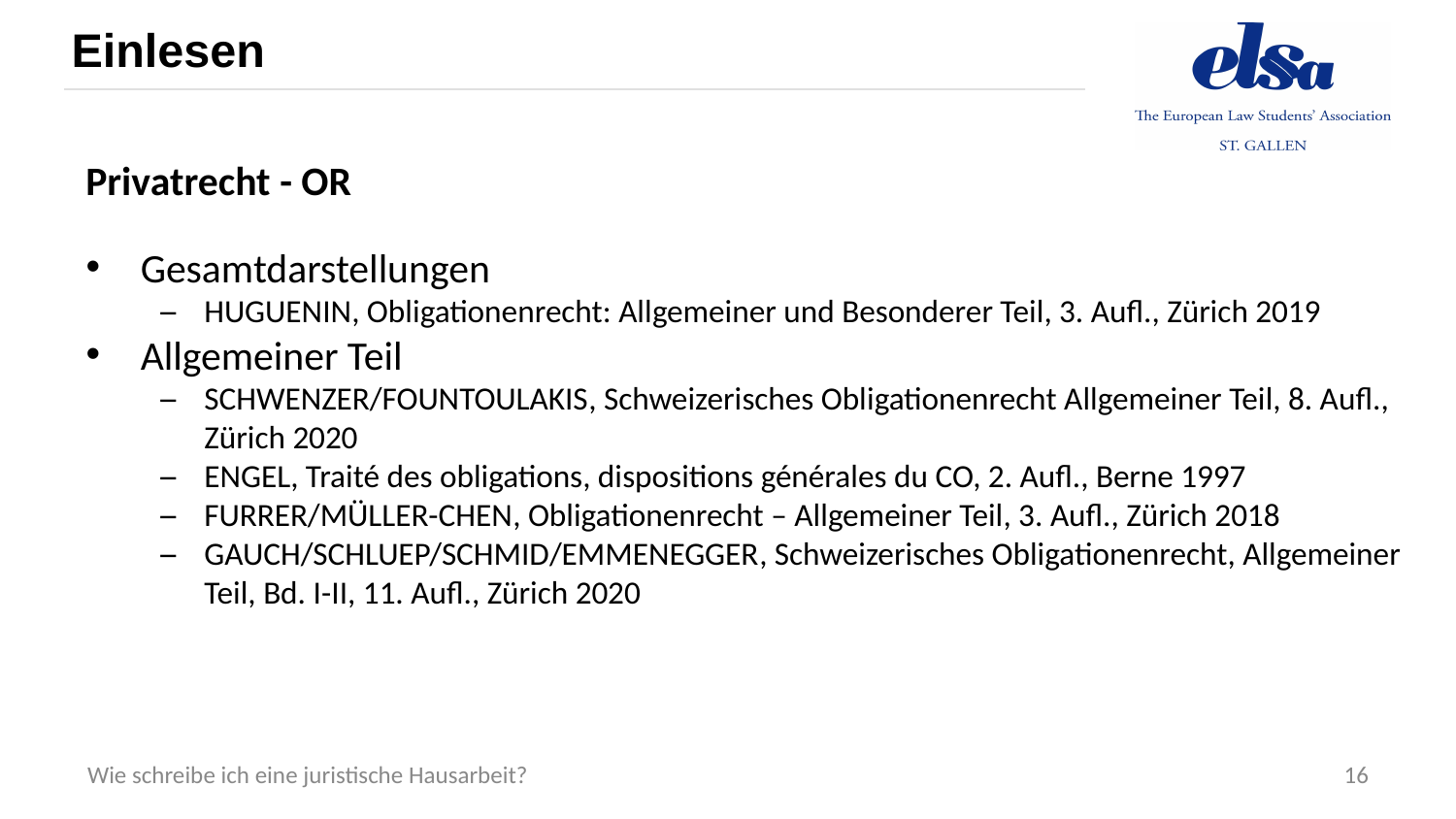

# Einlesen
Privatrecht - OR
Gesamtdarstellungen
Huguenin, Obligationenrecht: Allgemeiner und Besonderer Teil, 3. Aufl., Zürich 2019
Allgemeiner Teil
Schwenzer/Fountoulakis, Schweizerisches Obligationenrecht Allgemeiner Teil, 8. Aufl., Zürich 2020
Engel, Traité des obligations, dispositions générales du CO, 2. Aufl., Berne 1997
Furrer/Müller-Chen, Obligationenrecht – Allgemeiner Teil, 3. Aufl., Zürich 2018
Gauch/Schluep/Schmid/Emmenegger, Schweizerisches Obligationenrecht, Allgemeiner Teil, Bd. I-II, 11. Aufl., Zürich 2020

16